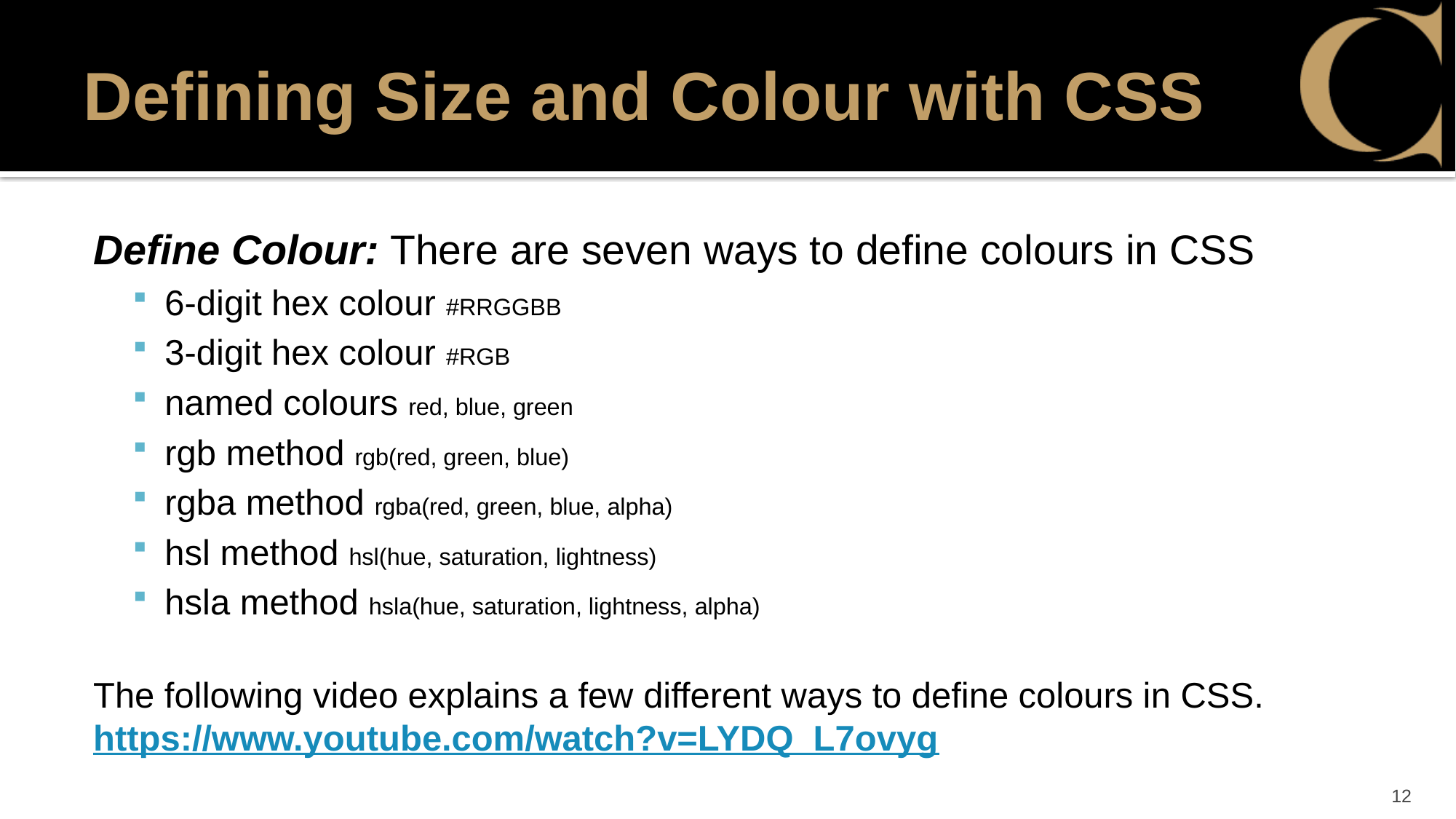

# Defining Size and Colour with CSS
Define Colour: There are seven ways to define colours in CSS
6-digit hex colour #RRGGBB
3-digit hex colour #RGB
named colours red, blue, green
rgb method rgb(red, green, blue)
rgba method rgba(red, green, blue, alpha)
hsl method hsl(hue, saturation, lightness)
hsla method hsla(hue, saturation, lightness, alpha)

The following video explains a few different ways to define colours in CSS. https://www.youtube.com/watch?v=LYDQ_L7ovyg

12